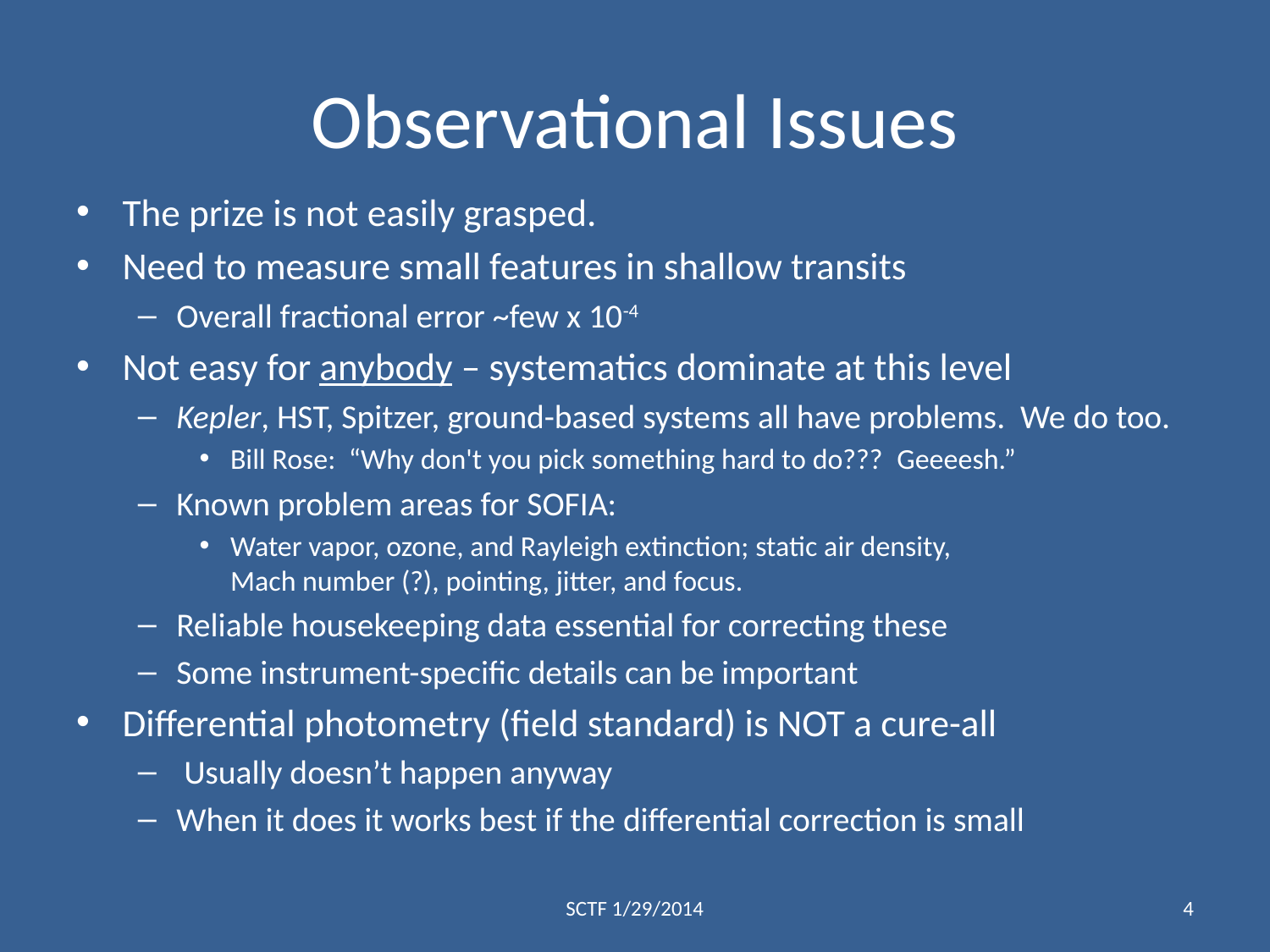

# Observational Issues
The prize is not easily grasped.
Need to measure small features in shallow transits
Overall fractional error ~few x 10-4
Not easy for anybody – systematics dominate at this level
Kepler, HST, Spitzer, ground-based systems all have problems.  We do too.
Bill Rose:  “Why don't you pick something hard to do???  Geeeesh.”
Known problem areas for SOFIA:
Water vapor, ozone, and Rayleigh extinction; static air density,
Mach number (?), pointing, jitter, and focus.
Reliable housekeeping data essential for correcting these
Some instrument-specific details can be important
Differential photometry (field standard) is NOT a cure-all
 Usually doesn’t happen anyway
When it does it works best if the differential correction is small
SCTF 1/29/2014
4